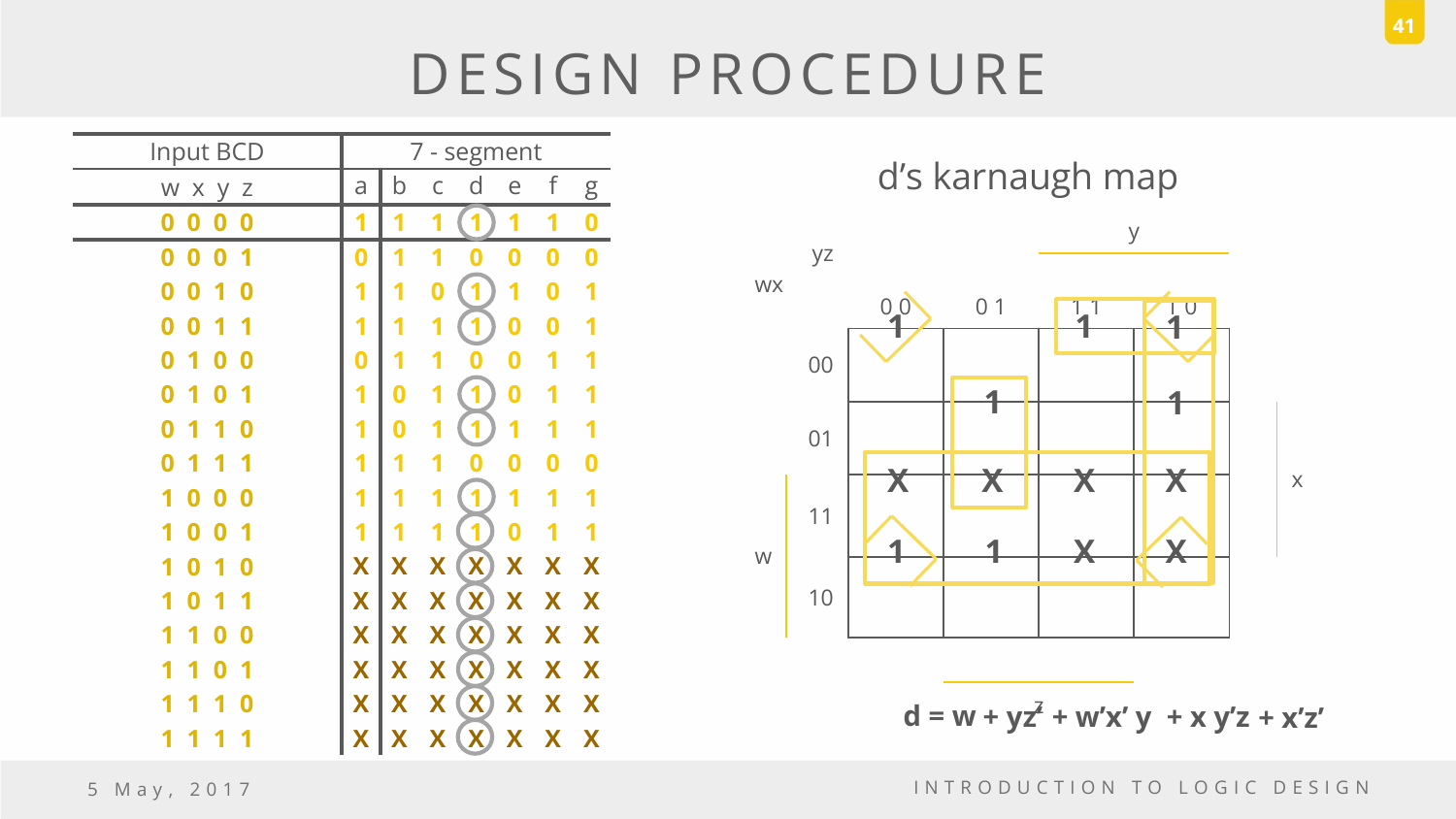

41
# DESIGN PROCEDURE
| Input BCD | 7 - segment |  |  |  |  |  |  |
| --- | --- | --- | --- | --- | --- | --- | --- |
| w x y z | a | b | c | d | e | f | g |
| 0 0 0 0 | 1 | 1 | 1 | 1 | 1 | 1 | 0 |
| 0 0 0 1 | 0 | 1 | 1 | 0 | 0 | 0 | 0 |
| 0 0 1 0 | 1 | 1 | 0 | 1 | 1 | 0 | 1 |
| 0 0 1 1 | 1 | 1 | 1 | 1 | 0 | 0 | 1 |
| 0 1 0 0 | 0 | 1 | 1 | 0 | 0 | 1 | 1 |
| 0 1 0 1 | 1 | 0 | 1 | 1 | 0 | 1 | 1 |
| 0 1 1 0 | 1 | 0 | 1 | 1 | 1 | 1 | 1 |
| 0 1 1 1 | 1 | 1 | 1 | 0 | 0 | 0 | 0 |
| 1 0 0 0 | 1 | 1 | 1 | 1 | 1 | 1 | 1 |
| 1 0 0 1 | 1 | 1 | 1 | 1 | 0 | 1 | 1 |
| 1 0 1 0 | X | X | X | X | X | X | X |
| 1 0 1 1 | X | X | X | X | X | X | X |
| 1 1 0 0 | X | X | X | X | X | X | X |
| 1 1 0 1 | X | X | X | X | X | X | X |
| 1 1 1 0 | X | X | X | X | X | X | X |
| 1 1 1 1 | X | X | X | X | X | X | X |
d’s karnaugh map

| yz wx |  |  |  | y |  |  |  |
| --- | --- | --- | --- | --- | --- | --- | --- |
|  |  | 0 0 | 0 1 | 1 1 | 1 0 |  |  |
|  | 00 |  |  |  |  |  |  |
|  | 01 |  |  |  |  |  | x |
|  | 11 |  |  |  |  |  |  |
| w |  |  |  |  |  |  |  |
|  | 10 |  |  |  |  |  |  |
|  |  |  |  |  |  |  |  |
|  |  |  |  |  |  |  |  |
|  |  |  | z |  |  |  |  |

1
1
1

1
1

X
X
X
X

1
1
X
X

d = w
+ yz’
+ w’x’ y
+ x y’z
+ x’z’

5 May, 2017
INTRODUCTION TO LOGIC DESIGN